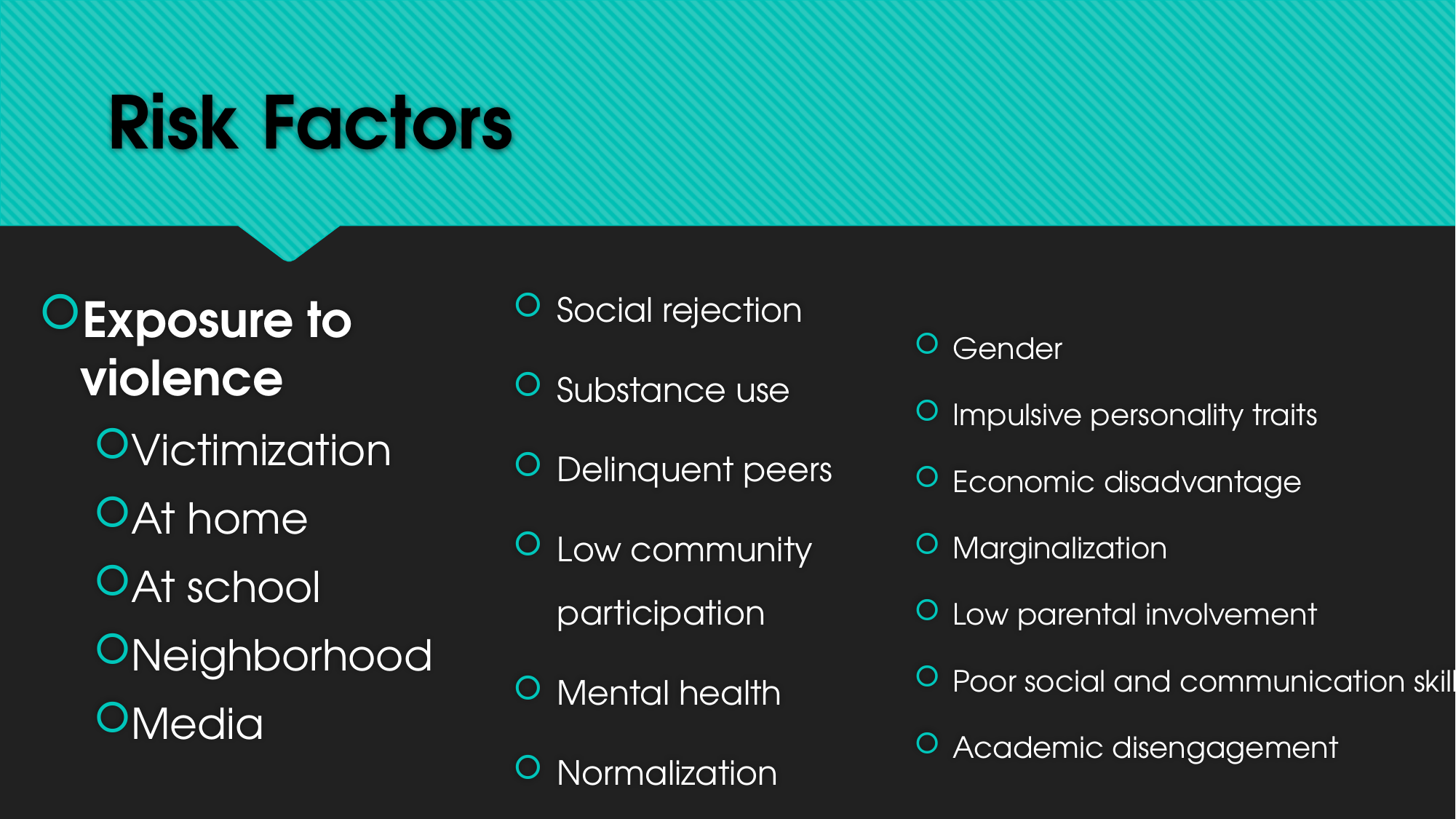

# Risk Factors
Social rejection
Substance use
Delinquent peers
Low community participation
Mental health
Normalization

Exposure to violence
Victimization
At home
At school
Neighborhood
Media

Gender
Impulsive personality traits
Economic disadvantage
Marginalization
Low parental involvement
Poor social and communication skills
Academic disengagement